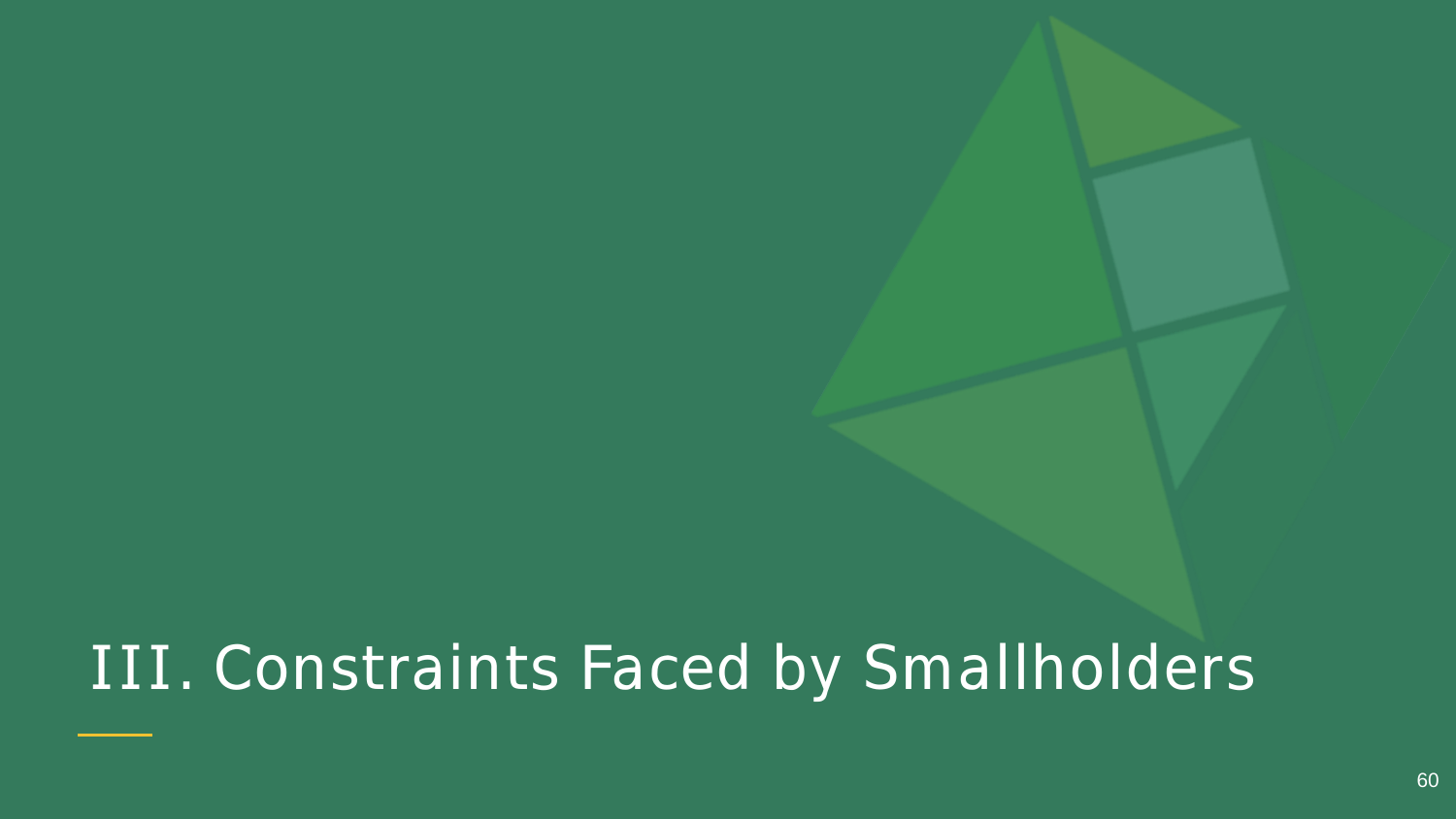

# III. Constraints Faced by Smallholders
60